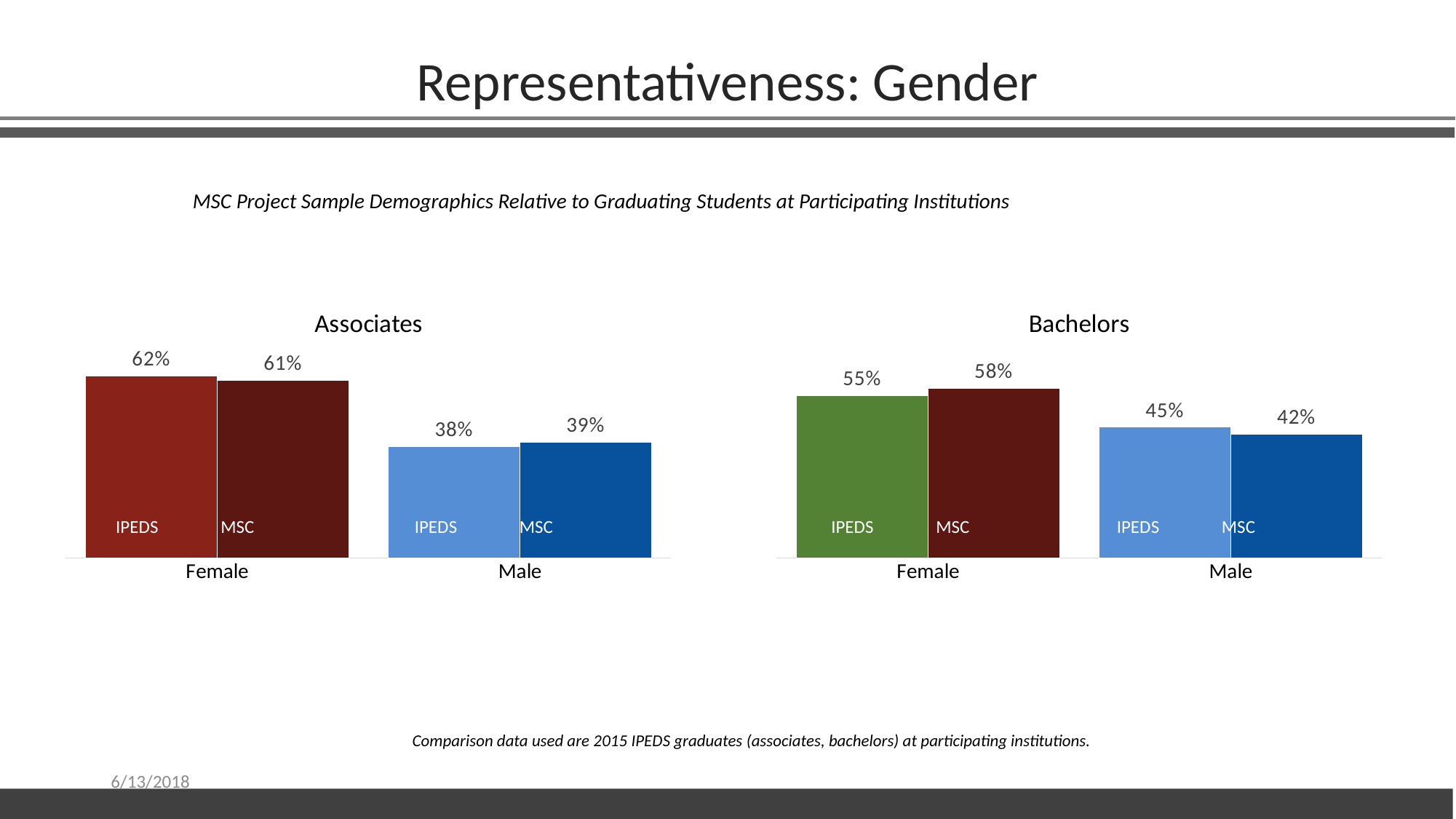

Representativeness: Gender

MSC Project Sample Demographics Relative to Graduating Students at Participating Institutions

### Chart: Associates

| Category | IPEDS | MSC |
|---|---|---|
| Female | 0.619740900678597 | 0.605324980422866 |
| Male | 0.3802590993214075 | 0.394675019577134 |

### Chart: Bachelors

| Category | IPEDS | MSC |
|---|---|---|
| Female | 0.554483967935872 | 0.5783582089552235 |
| Male | 0.445516032064128 | 0.42164179104477656 |
  IPEDS	 MSC
  IPEDS	 MSC
  IPEDS	 MSC
  IPEDS	 MSC
          IPEDS           MSC
          IPEDS           MSC
Comparison data used are 2015 IPEDS graduates (associates, bachelors) at participating institutions.
6/13/2018